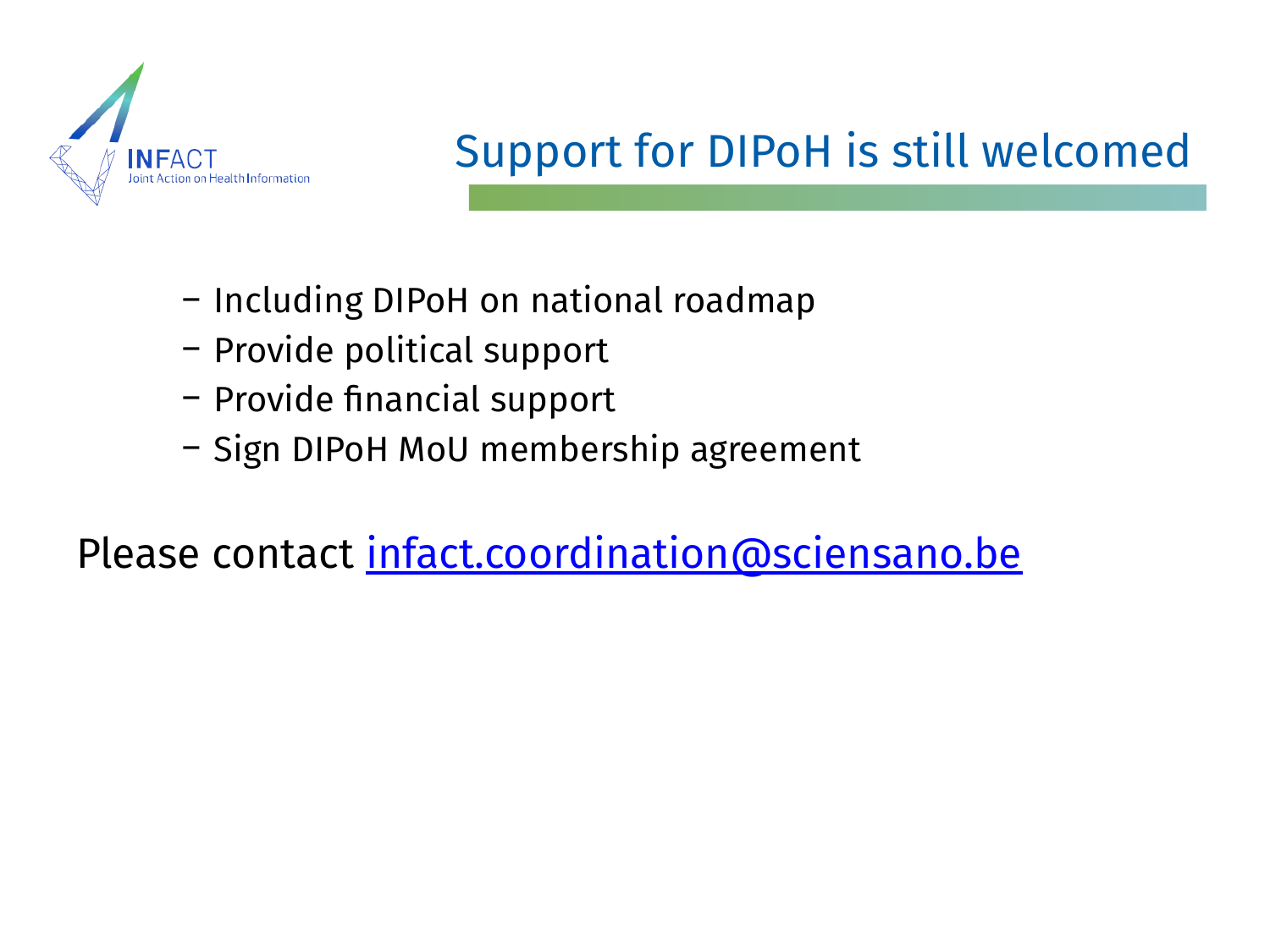

# Support for DIPoH is still welcomed

Including DIPoH on national roadmap
Provide political support
Provide financial support
Sign DIPoH MoU membership agreement

Please contact infact.coordination@sciensano.be